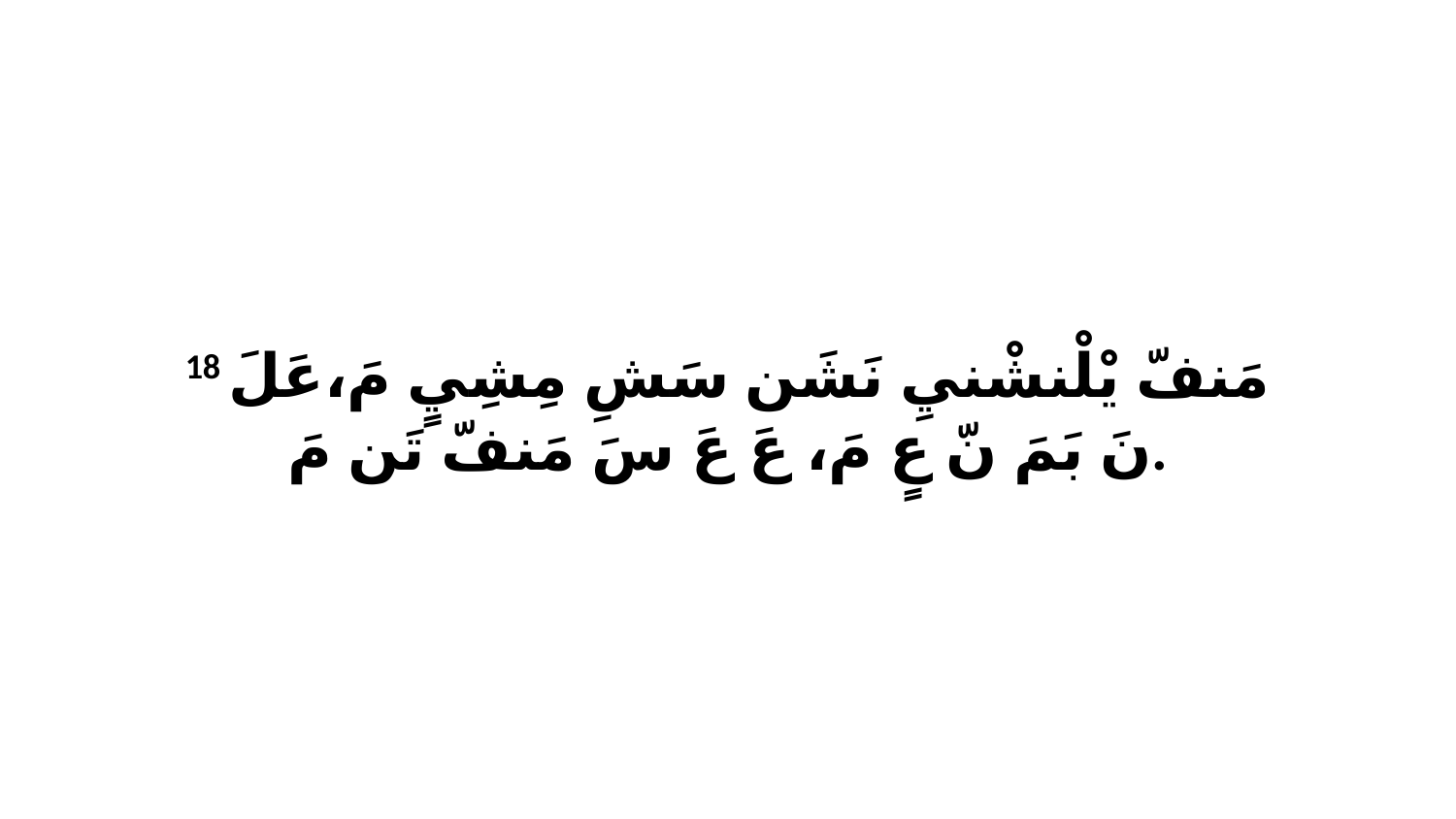

18 مَنفّ يْلْنشْنيِ نَشَن سَشِ مِشِيٍ مَ،عَلَ نَ بَمَ نّ عٍ مَ، عَ عَ سَ مَنفّ تَن مَ.